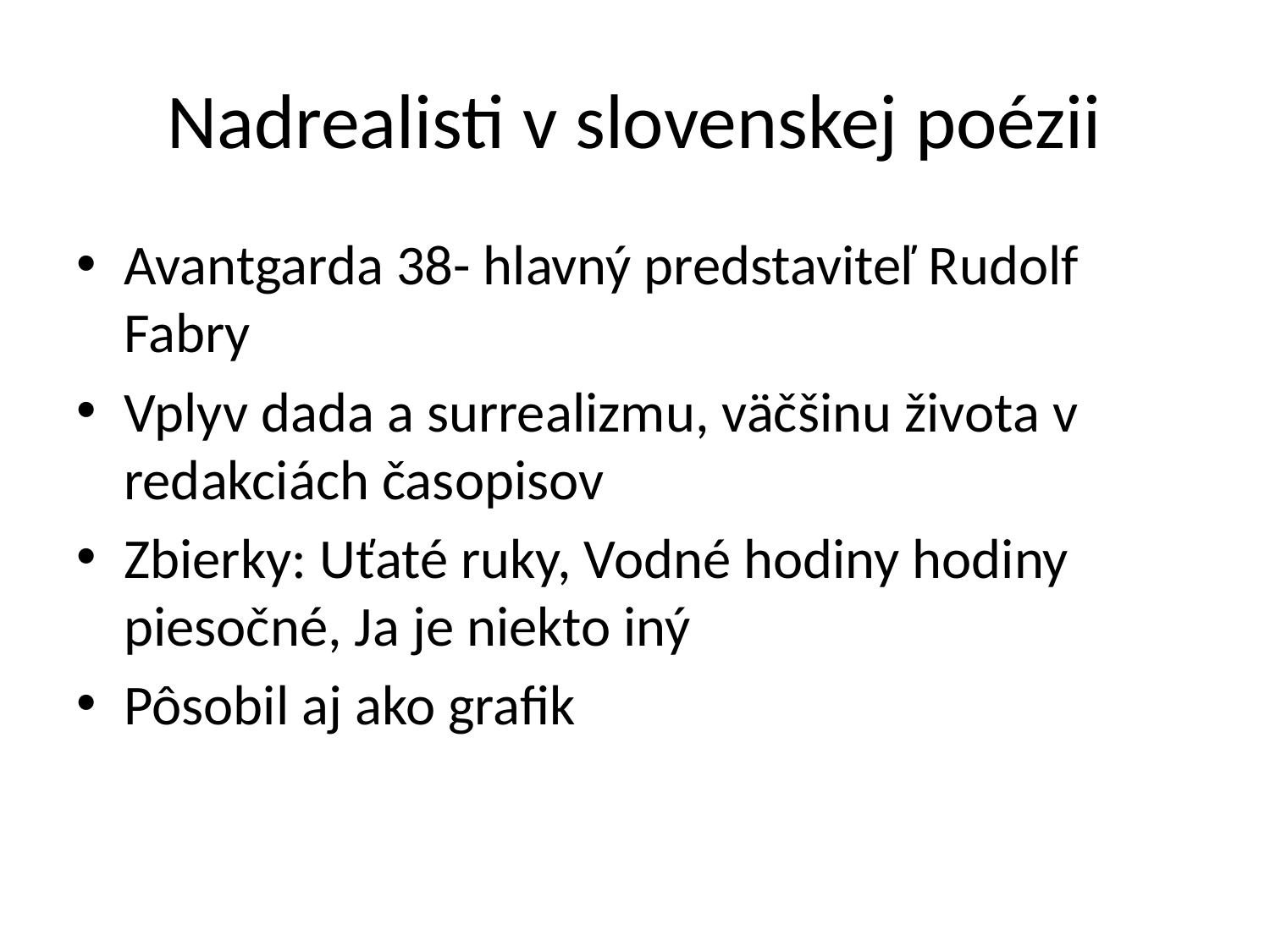

# Nadrealisti v slovenskej poézii
Avantgarda 38- hlavný predstaviteľ Rudolf Fabry
Vplyv dada a surrealizmu, väčšinu života v redakciách časopisov
Zbierky: Uťaté ruky, Vodné hodiny hodiny piesočné, Ja je niekto iný
Pôsobil aj ako grafik